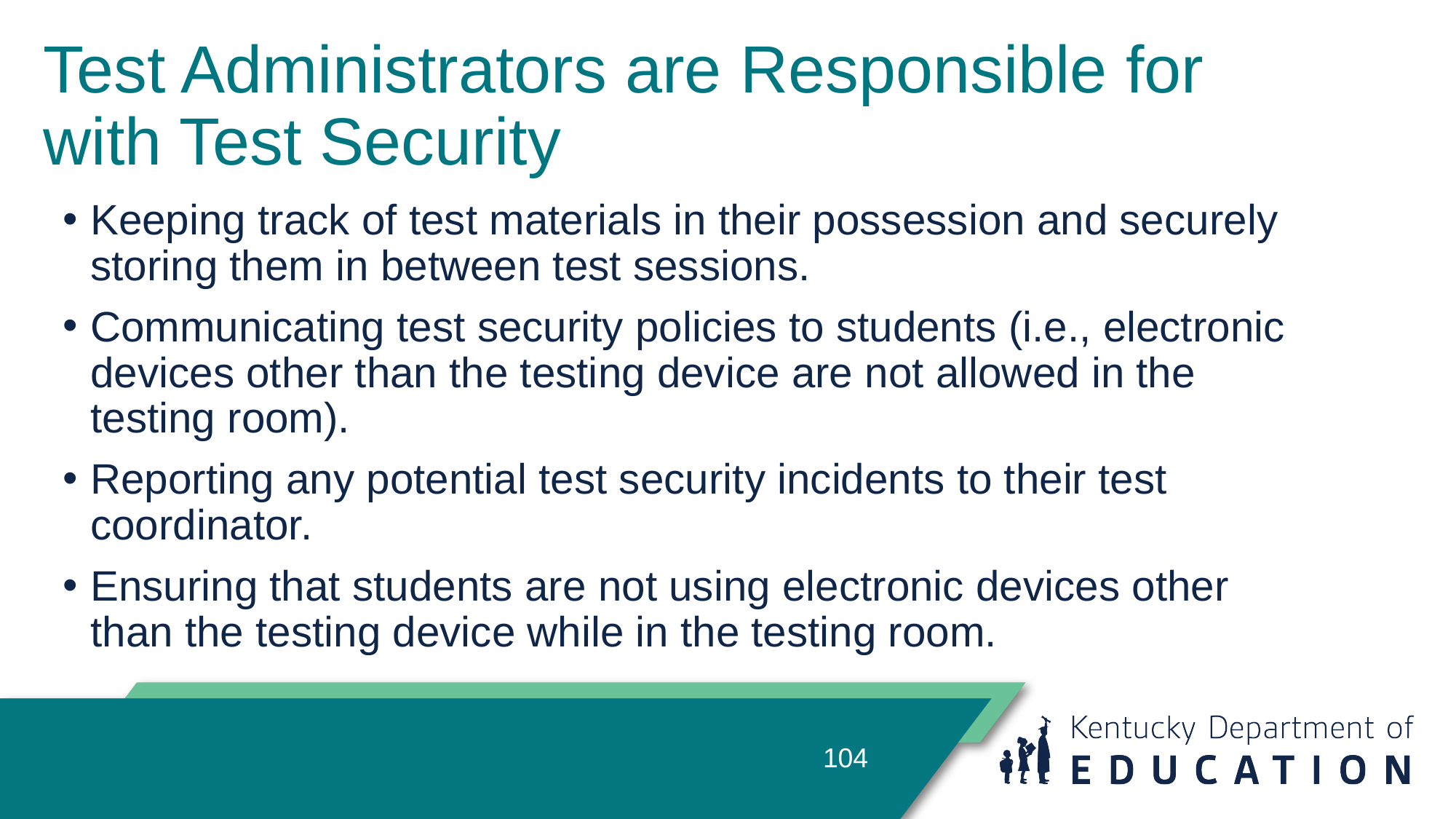

# Test Administrators are Responsible for with Test Security
Keeping track of test materials in their possession and securely storing them in between test sessions.
Communicating test security policies to students (i.e., electronic devices other than the testing device are not allowed in the testing room).
Reporting any potential test security incidents to their test coordinator.
Ensuring that students are not using electronic devices other than the testing device while in the testing room.

104